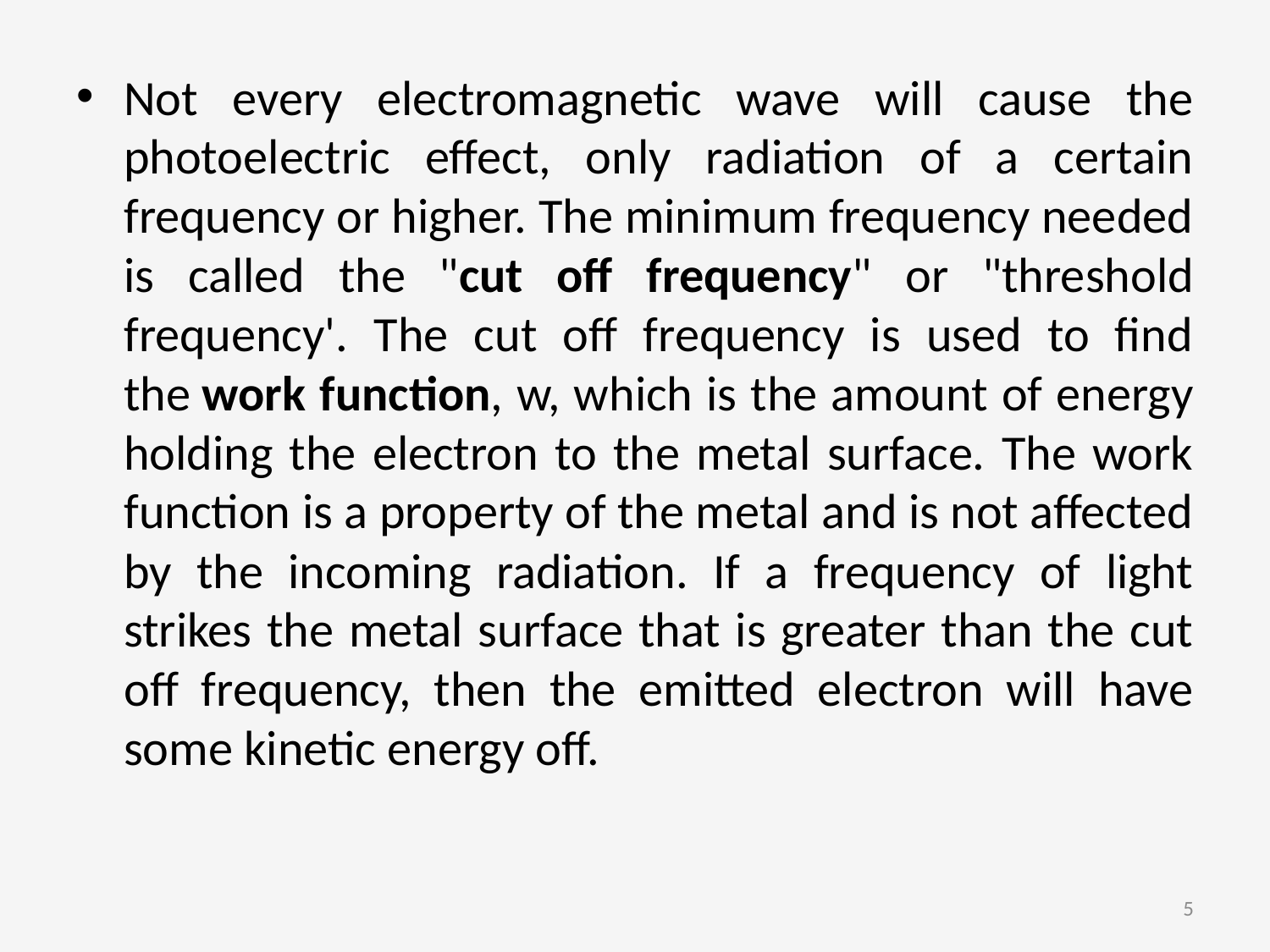

Not every electromagnetic wave will cause the photoelectric effect, only radiation of a certain frequency or higher. The minimum frequency needed is called the "cut off frequency" or "threshold frequency'. The cut off frequency is used to find the work function, w, which is the amount of energy holding the electron to the metal surface. The work function is a property of the metal and is not affected by the incoming radiation. If a frequency of light strikes the metal surface that is greater than the cut off frequency, then the emitted electron will have some kinetic energy off.

5